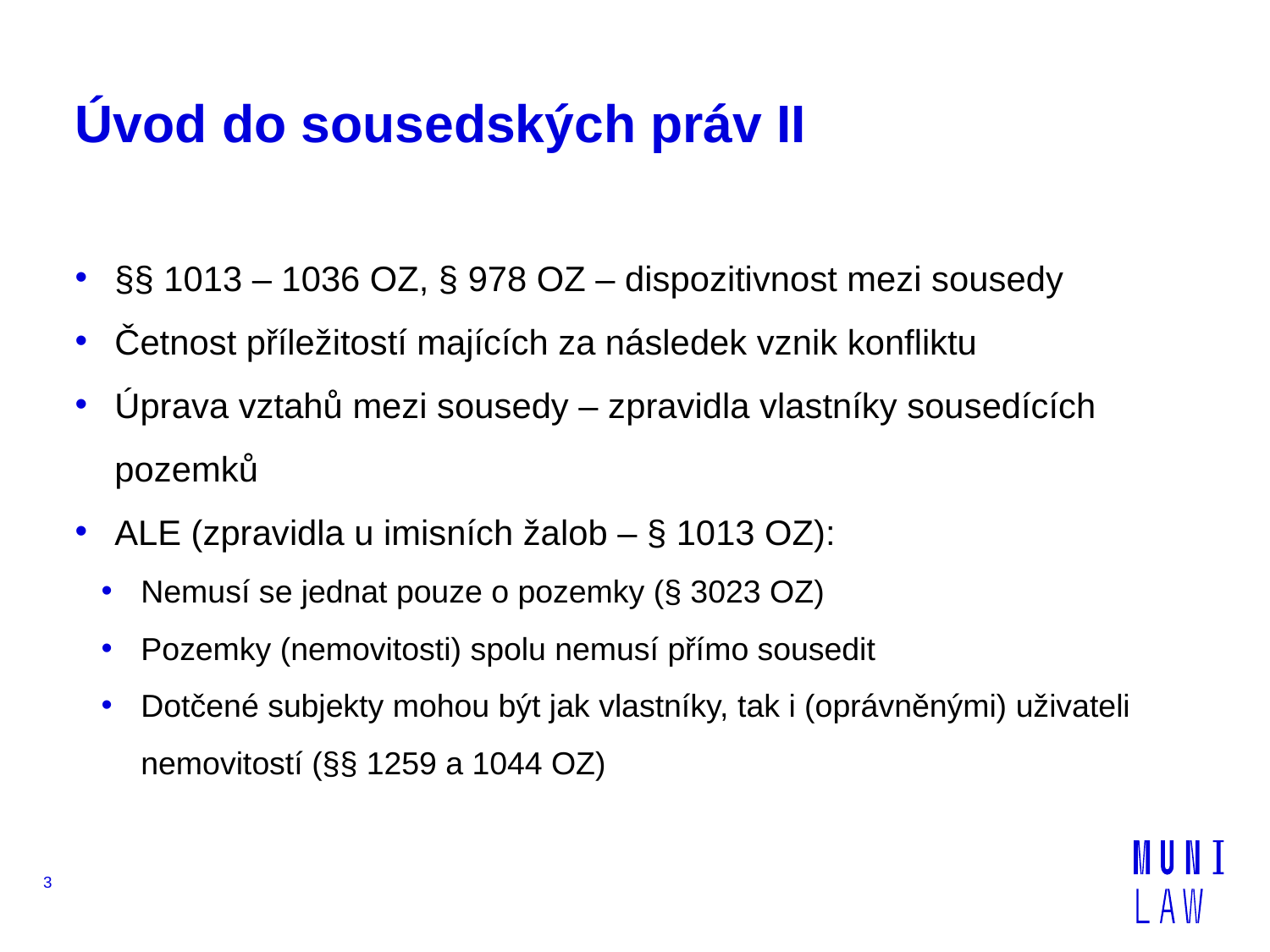

# Úvod do sousedských práv II
§§ 1013 – 1036 OZ, § 978 OZ – dispozitivnost mezi sousedy
Četnost příležitostí majících za následek vznik konfliktu
Úprava vztahů mezi sousedy – zpravidla vlastníky sousedících pozemků
ALE (zpravidla u imisních žalob – § 1013 OZ):
Nemusí se jednat pouze o pozemky (§ 3023 OZ)
Pozemky (nemovitosti) spolu nemusí přímo sousedit
Dotčené subjekty mohou být jak vlastníky, tak i (oprávněnými) uživateli nemovitostí (§§ 1259 a 1044 OZ)
3